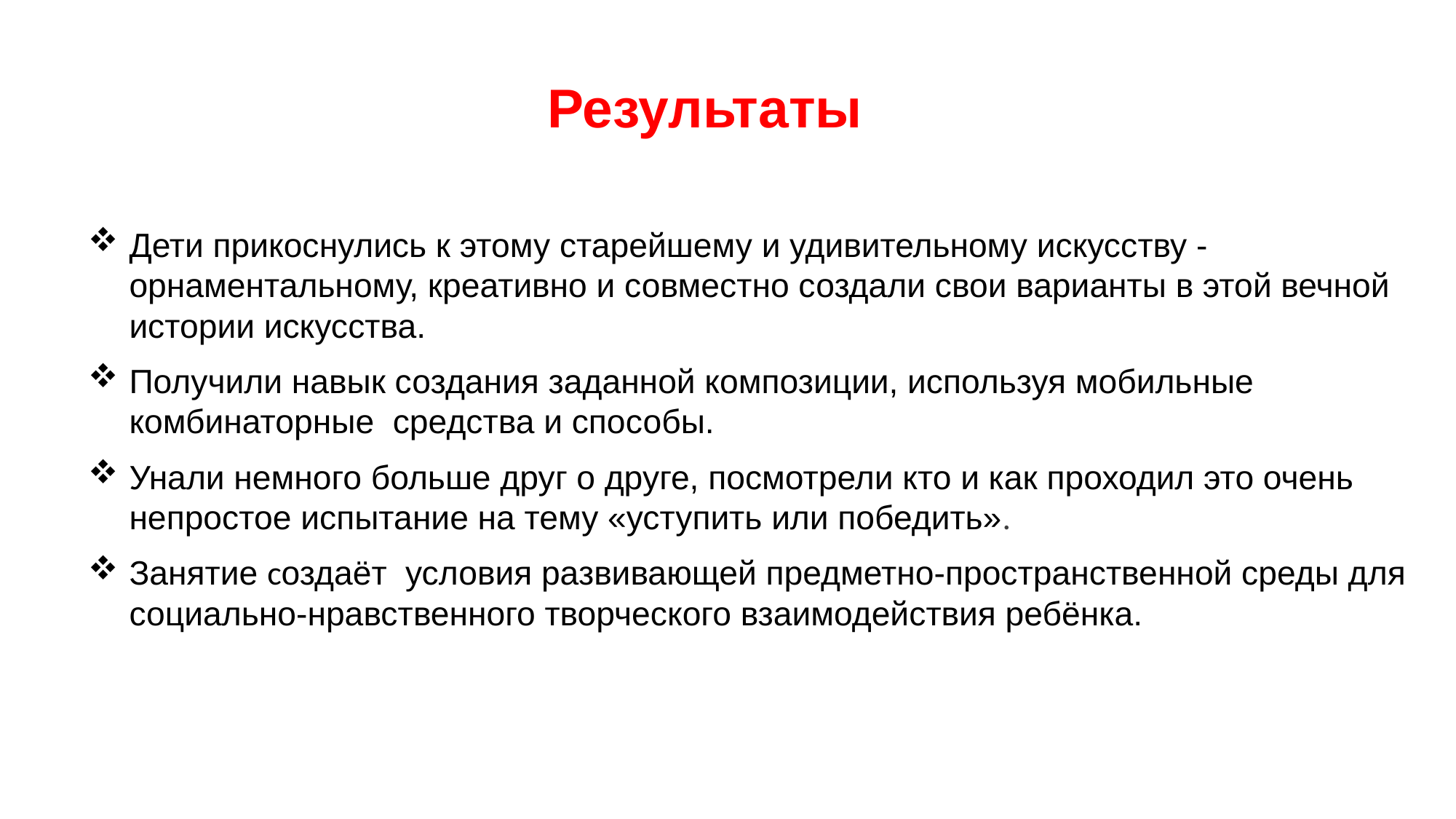

# Результаты
Дети прикоснулись к этому старейшему и удивительному искусству - орнаментальному, креативно и совместно создали свои варианты в этой вечной истории искусства.
Получили навык создания заданной композиции, используя мобильные комбинаторные  средства и способы.
Унали немного больше друг о друге, посмотрели кто и как проходил это очень непростое испытание на тему «уступить или победить».
Занятие создаёт  условия развивающей предметно-пространственной среды для социально-нравственного творческого взаимодействия ребёнка.